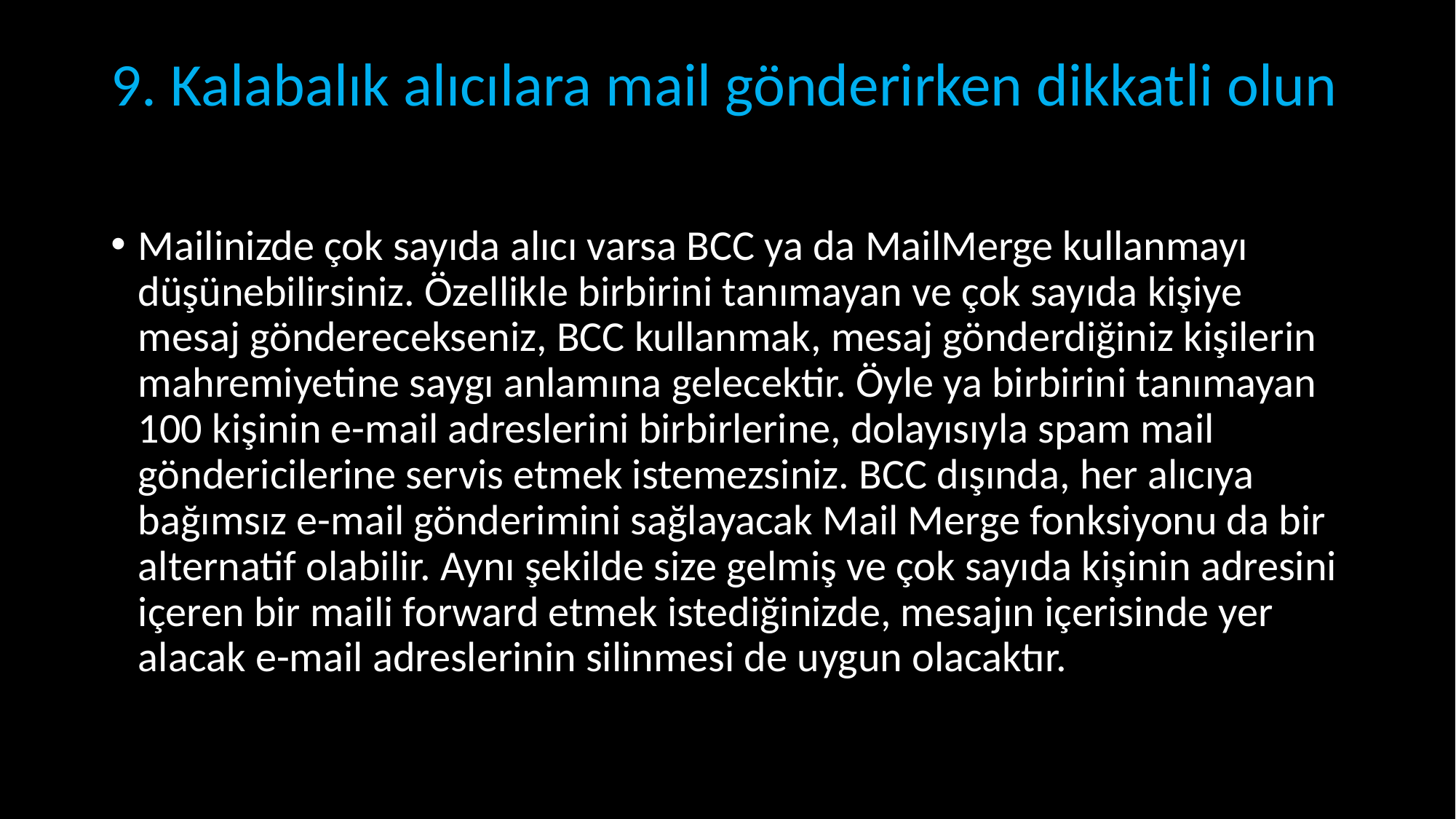

# 9. Kalabalık alıcılara mail gönderirken dikkatli olun
Mailinizde çok sayıda alıcı varsa BCC ya da MailMerge kullanmayı düşünebilirsiniz. Özellikle birbirini tanımayan ve çok sayıda kişiye mesaj gönderecekseniz, BCC kullanmak, mesaj gönderdiğiniz kişilerin mahremiyetine saygı anlamına gelecektir. Öyle ya birbirini tanımayan 100 kişinin e-mail adreslerini birbirlerine, dolayısıyla spam mail göndericilerine servis etmek istemezsiniz. BCC dışında, her alıcıya bağımsız e-mail gönderimini sağlayacak Mail Merge fonksiyonu da bir alternatif olabilir. Aynı şekilde size gelmiş ve çok sayıda kişinin adresini içeren bir maili forward etmek istediğinizde, mesajın içerisinde yer alacak e-mail adreslerinin silinmesi de uygun olacaktır.